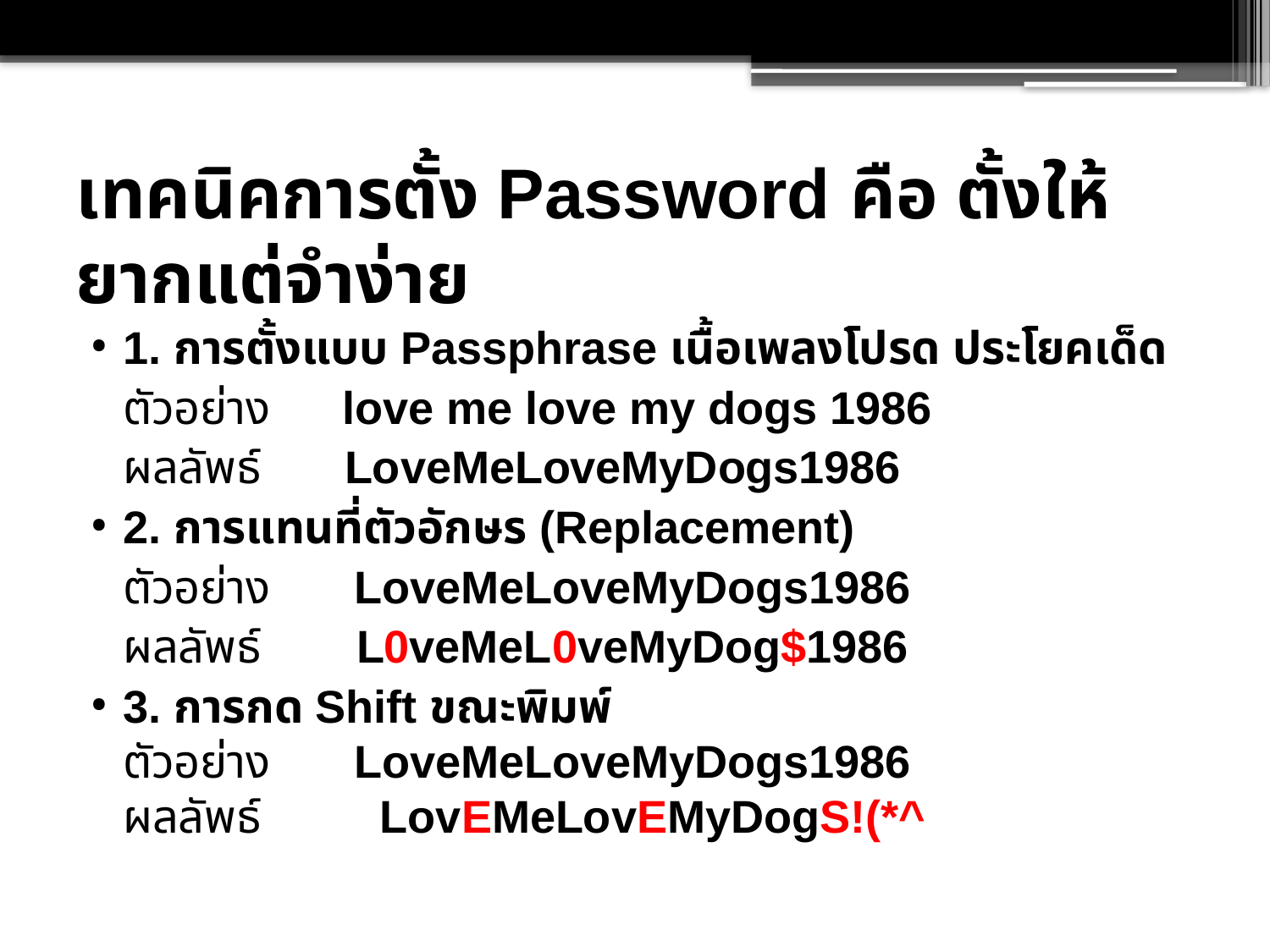

# เทคนิคการตั้ง Password คือ ตั้งให้ยากแต่จำง่าย
1. การตั้งแบบ Passphrase เนื้อเพลงโปรด ประโยคเด็ด
	ตัวอย่าง      love me love my dogs 1986
	ผลลัพธ์       LoveMeLoveMyDogs1986
2. การแทนที่ตัวอักษร (Replacement)
	ตัวอย่าง       LoveMeLoveMyDogs1986
	ผลลัพธ์        L0veMeL0veMyDog$1986
3. การกด Shift ขณะพิมพ์
ตัวอย่าง       LoveMeLoveMyDogs1986
ผลลัพธ์          LovEMeLovEMyDogS!(*^